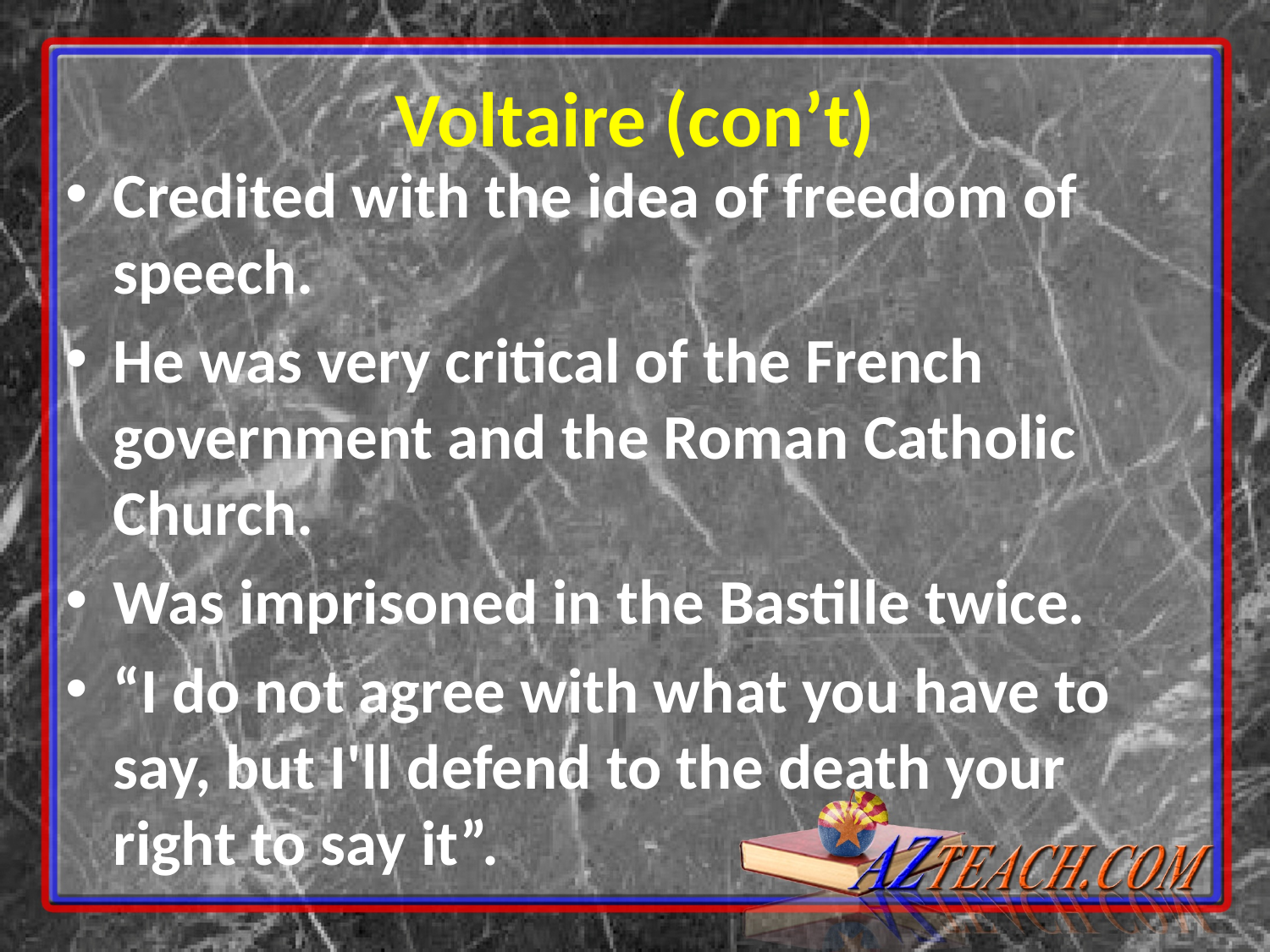

# Voltaire (con’t)
Credited with the idea of freedom of speech.
He was very critical of the French government and the Roman Catholic Church.
Was imprisoned in the Bastille twice.
“I do not agree with what you have to say, but I'll defend to the death your right to say it”.